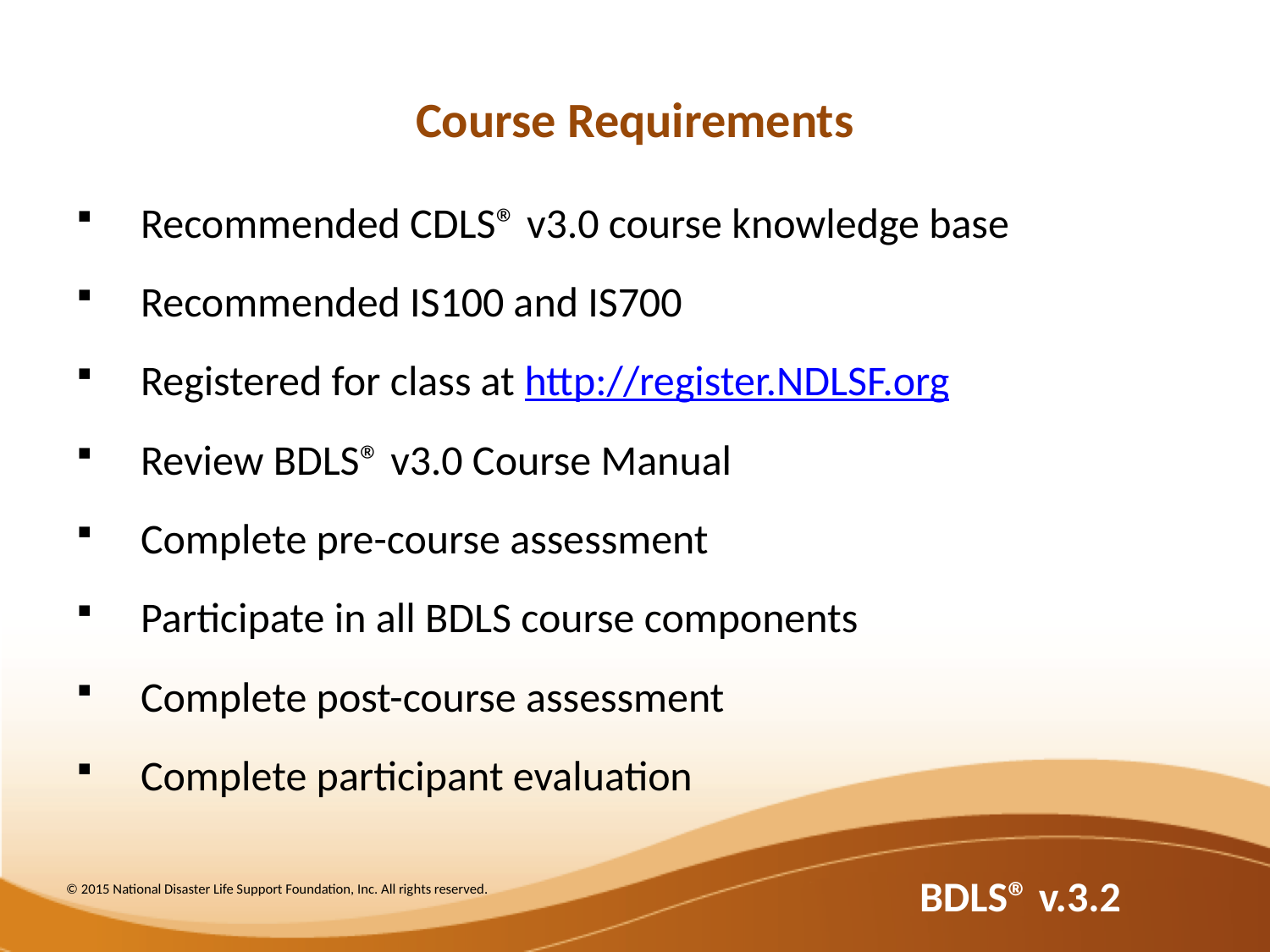

# Course Requirements
Recommended CDLS® v3.0 course knowledge base
Recommended IS100 and IS700
Registered for class at http://register.NDLSF.org
Review BDLS® v3.0 Course Manual
Complete pre-course assessment
Participate in all BDLS course components
Complete post-course assessment
Complete participant evaluation